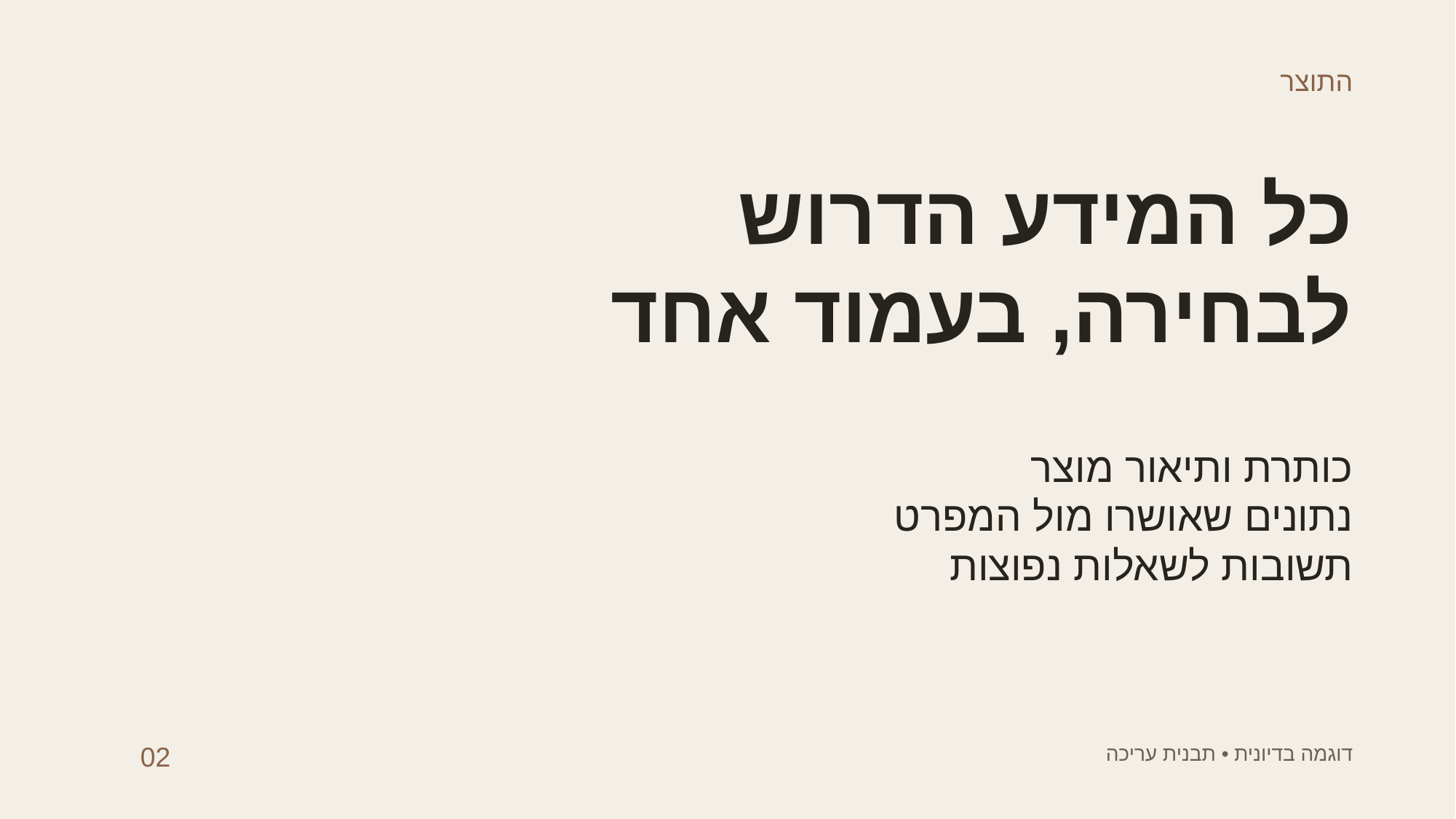

התוצר
כל המידע הדרוש
לבחירה, בעמוד אחד
כותרת ותיאור מוצר
נתונים שאושרו מול המפרט
תשובות לשאלות נפוצות
02
דוגמה בדיונית • תבנית עריכה